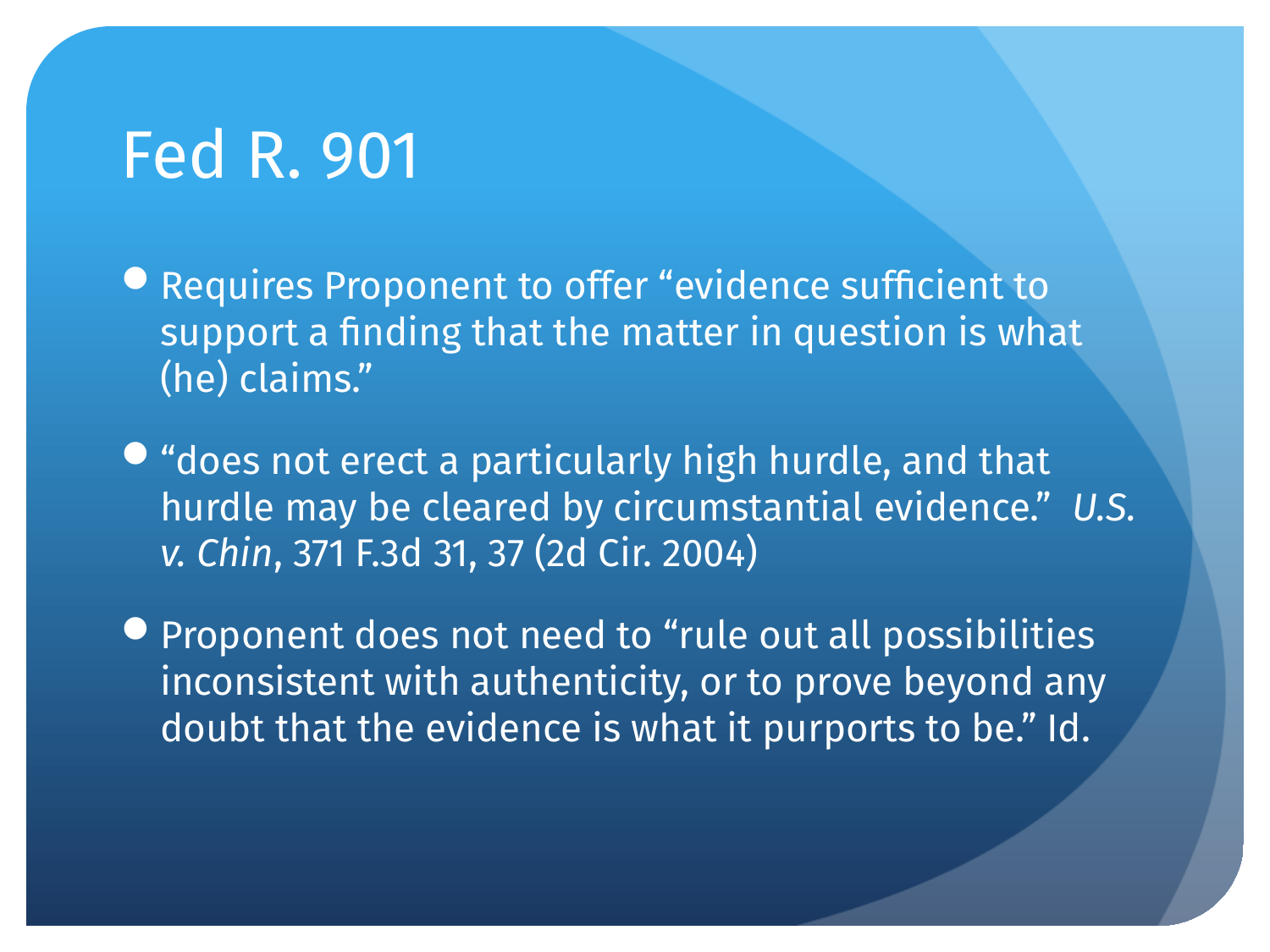

# Fed R. 901
Requires Proponent to offer “evidence sufficient to support a finding that the matter in question is what (he) claims.”
“does not erect a particularly high hurdle, and that hurdle may be cleared by circumstantial evidence.”  U.S. v. Chin, 371 F.3d 31, 37 (2d Cir. 2004)
Proponent does not need to “rule out all possibilities inconsistent with authenticity, or to prove beyond any doubt that the evidence is what it purports to be.” Id.